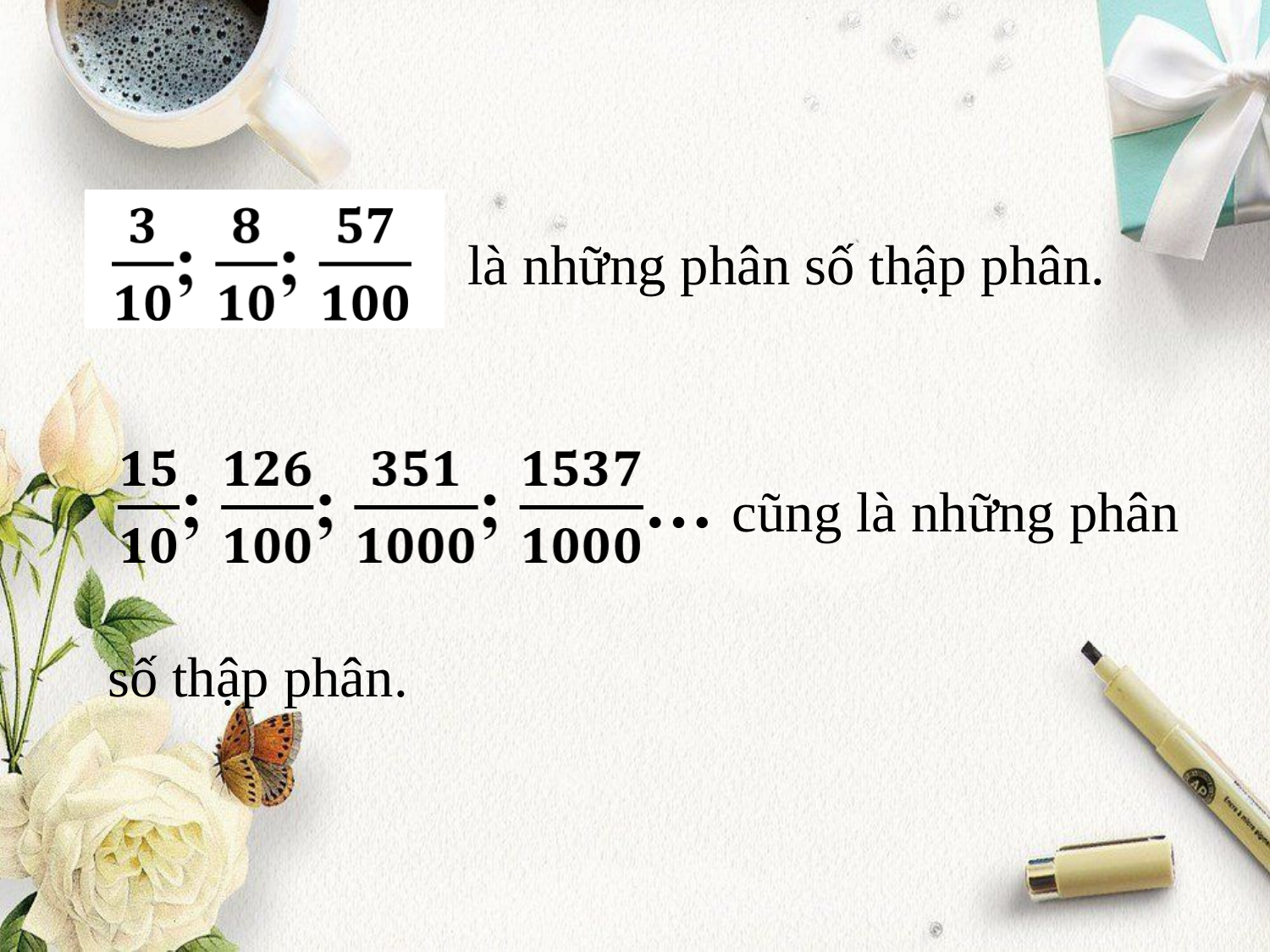

là những phân số thập phân.

cũng là những phân
số thập phân.